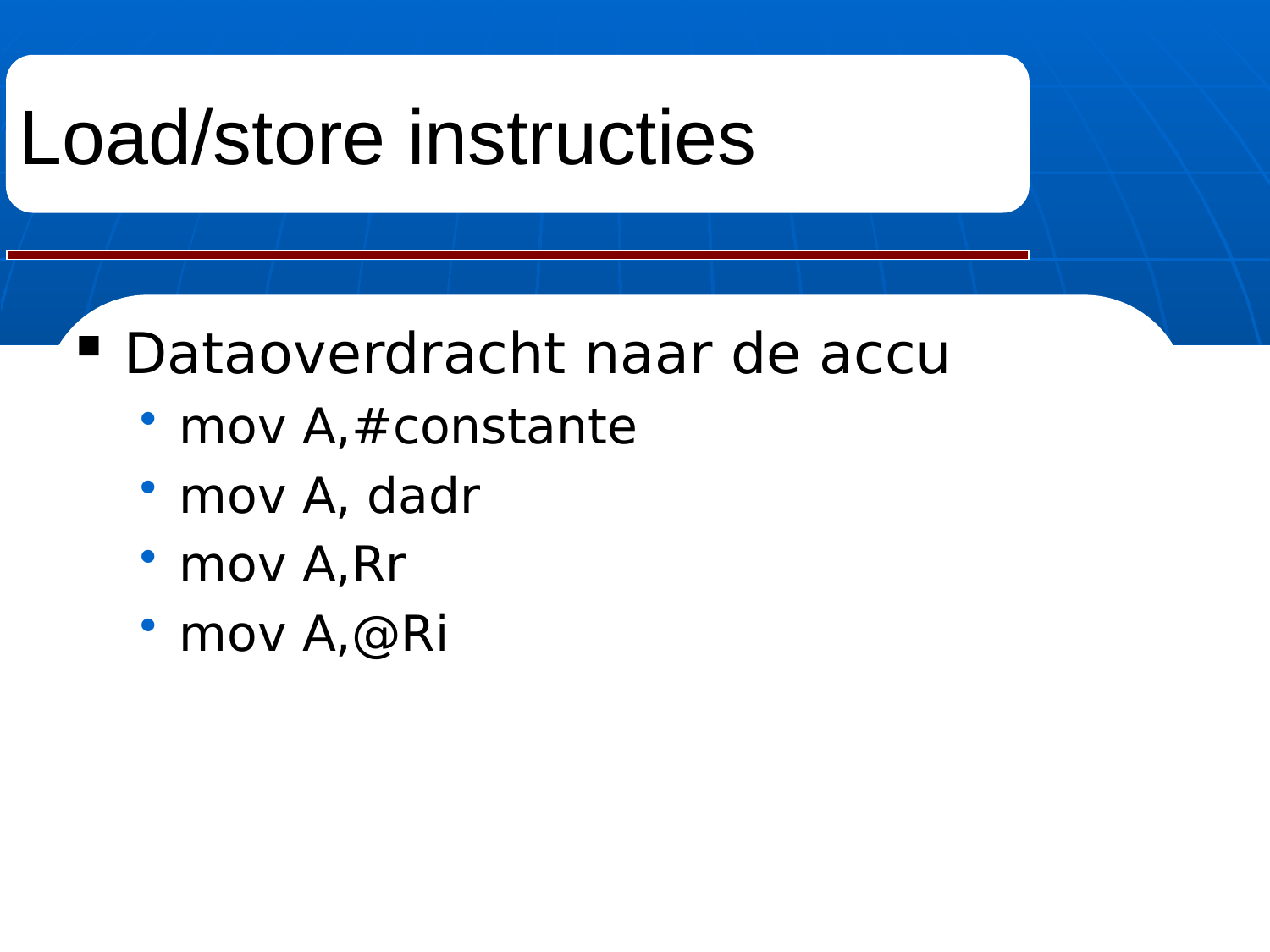

# Load/store instructies
Dataoverdracht naar de accu
mov A,#constante
mov A, dadr
mov A,Rr
mov A,@Ri